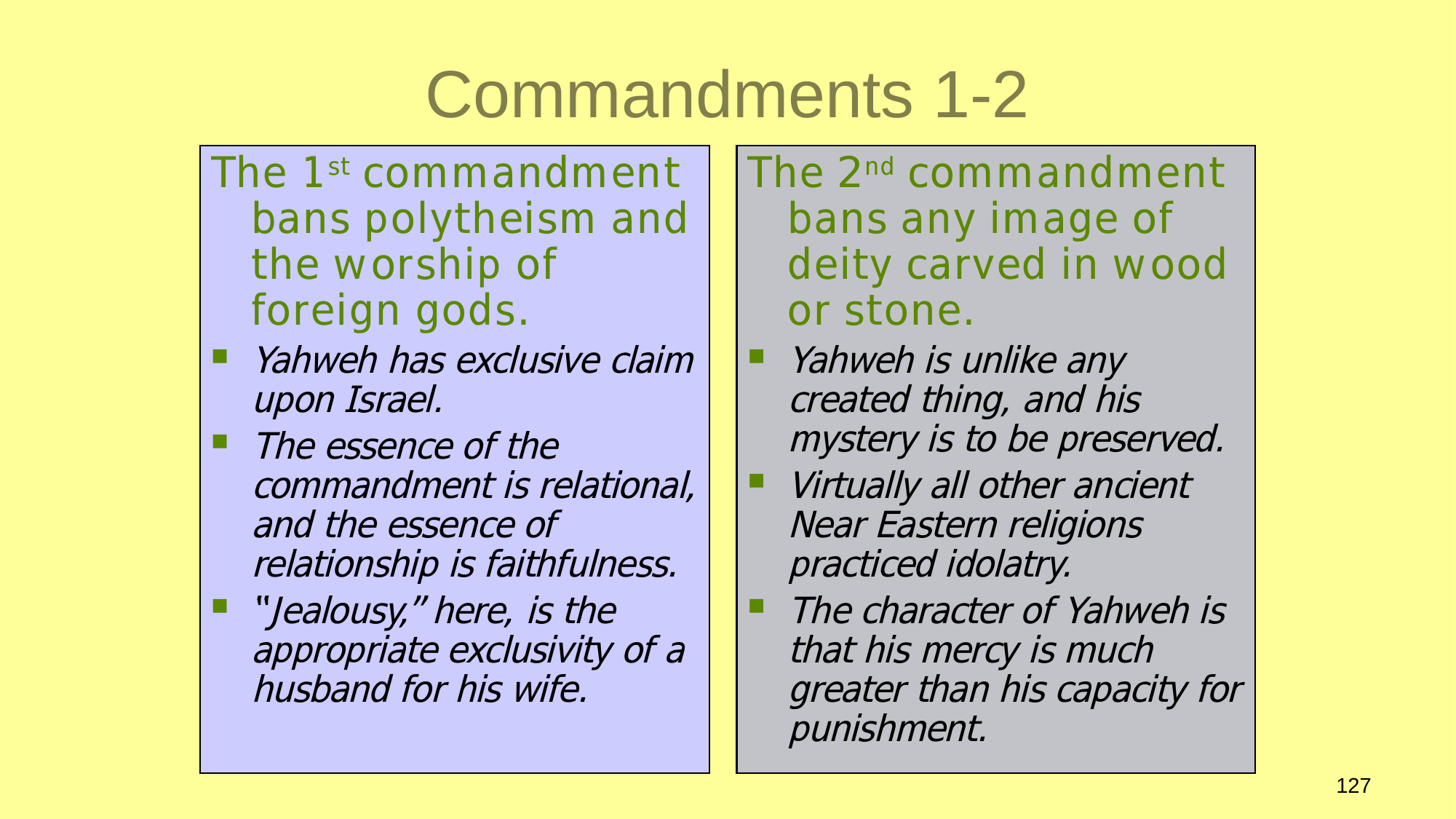

# Commandments 1-2
The 1st commandment bans polytheism and the worship of foreign gods.
Yahweh has exclusive claim upon Israel.
The essence of the commandment is relational, and the essence of relationship is faithfulness.
“Jealousy,” here, is the appropriate exclusivity of a husband for his wife.
The 2nd commandment bans any image of deity carved in wood or stone.
Yahweh is unlike any created thing, and his mystery is to be preserved.
Virtually all other ancient Near Eastern religions practiced idolatry.
The character of Yahweh is that his mercy is much greater than his capacity for punishment.
127